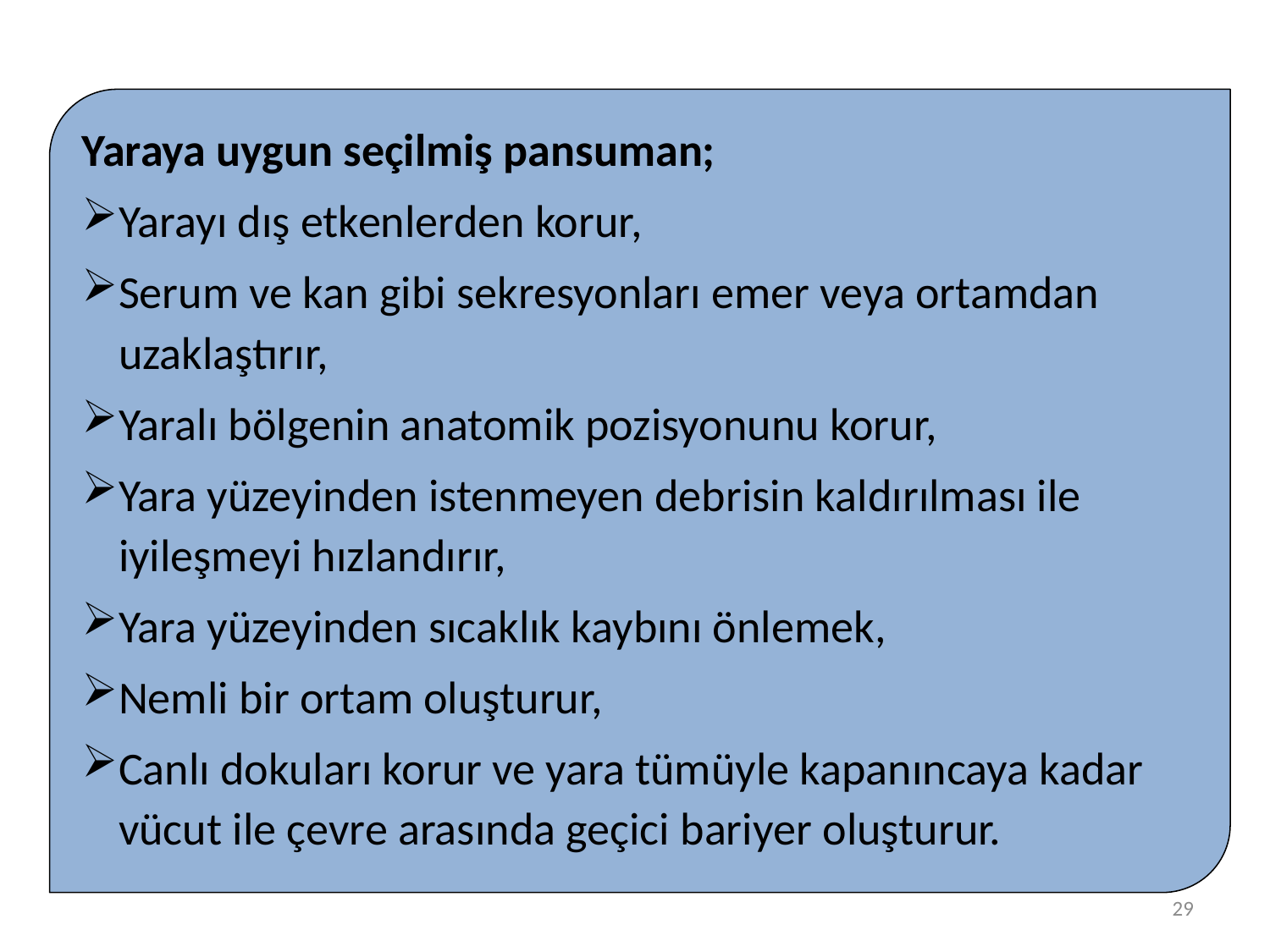

Yaraya uygun seçilmiş pansuman;
Yarayı dış etkenlerden korur,
Serum ve kan gibi sekresyonları emer veya ortamdan uzaklaştırır,
Yaralı bölgenin anatomik pozisyonunu korur,
Yara yüzeyinden istenmeyen debrisin kaldırılması ile iyileşmeyi hızlandırır,
Yara yüzeyinden sıcaklık kaybını önlemek,
Nemli bir ortam oluşturur,
Canlı dokuları korur ve yara tümüyle kapanıncaya kadar vücut ile çevre arasında geçici bariyer oluşturur.

29